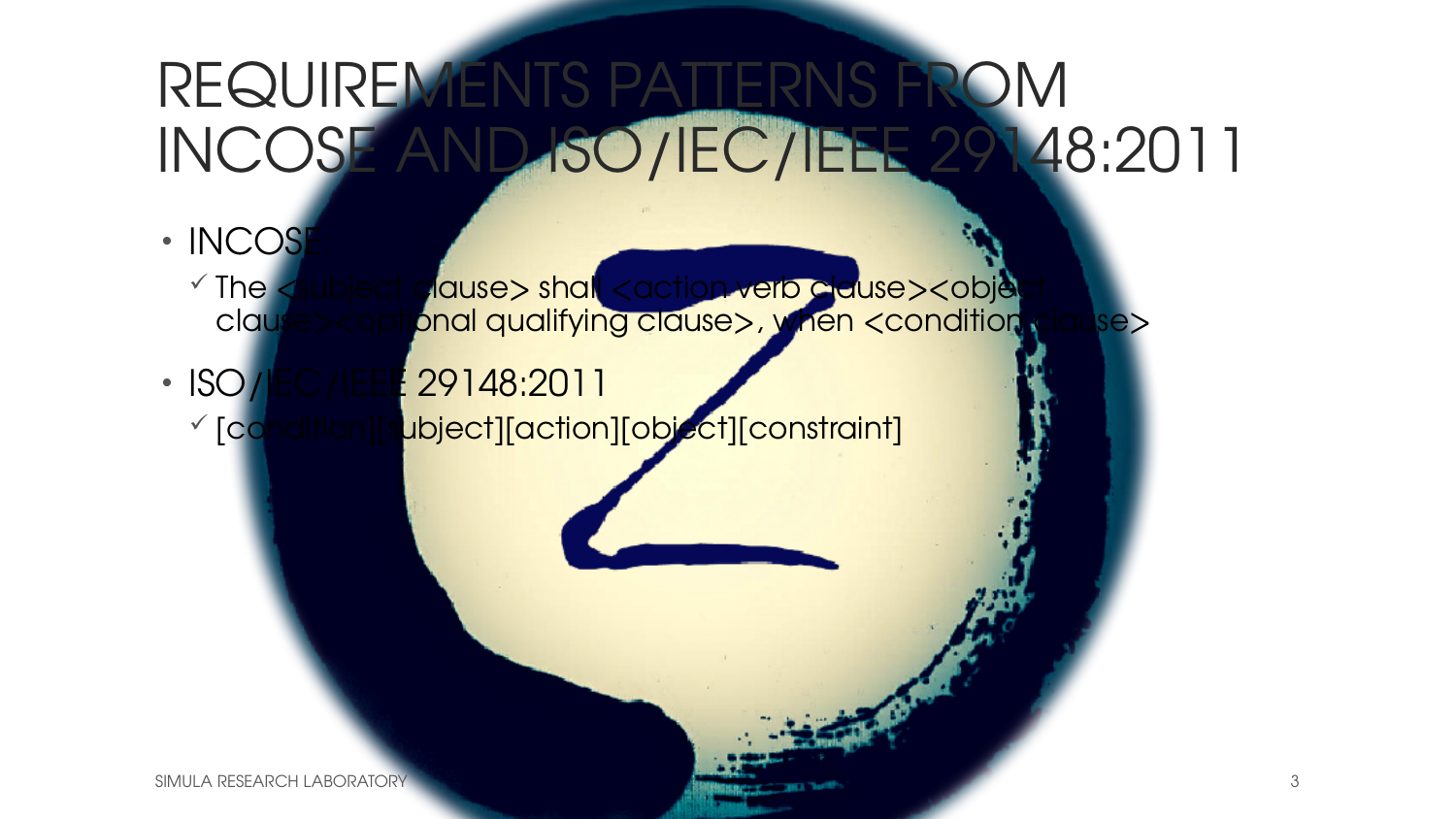

# Requirements patterns from INCOSE and ISO/IEC/IEEE 29148:2011
INCOSE:
The <subject clause> shall <action verb clause><object clause><optional qualifying clause>, when <condition clause>
ISO/IEC/IEEE 29148:2011
[condition][subject][action][object][constraint]
Simula Research Laboratory
3